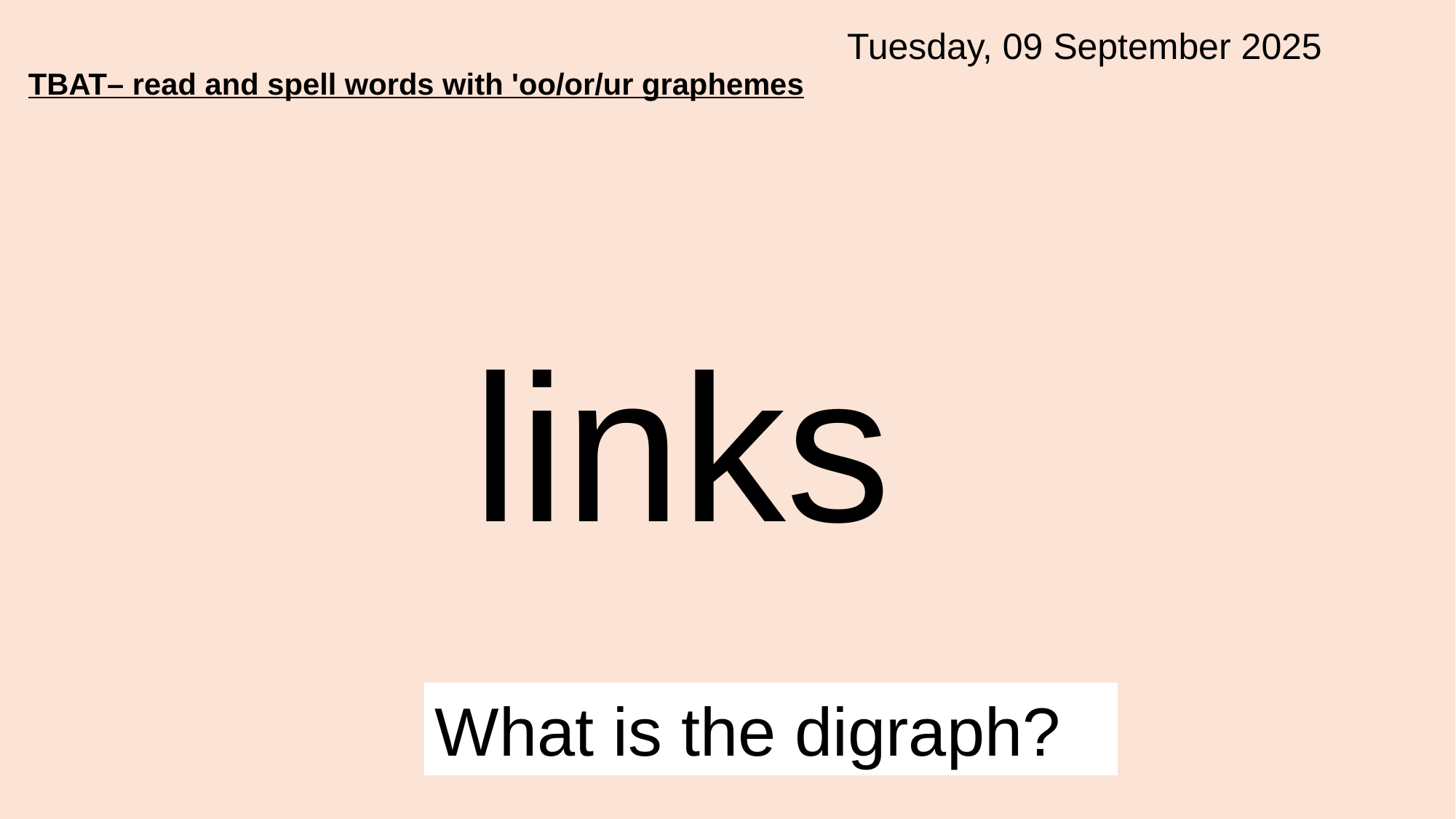

# TBAT– read and spell words with 'oo/or/ur graphemes
links

What is the digraph?